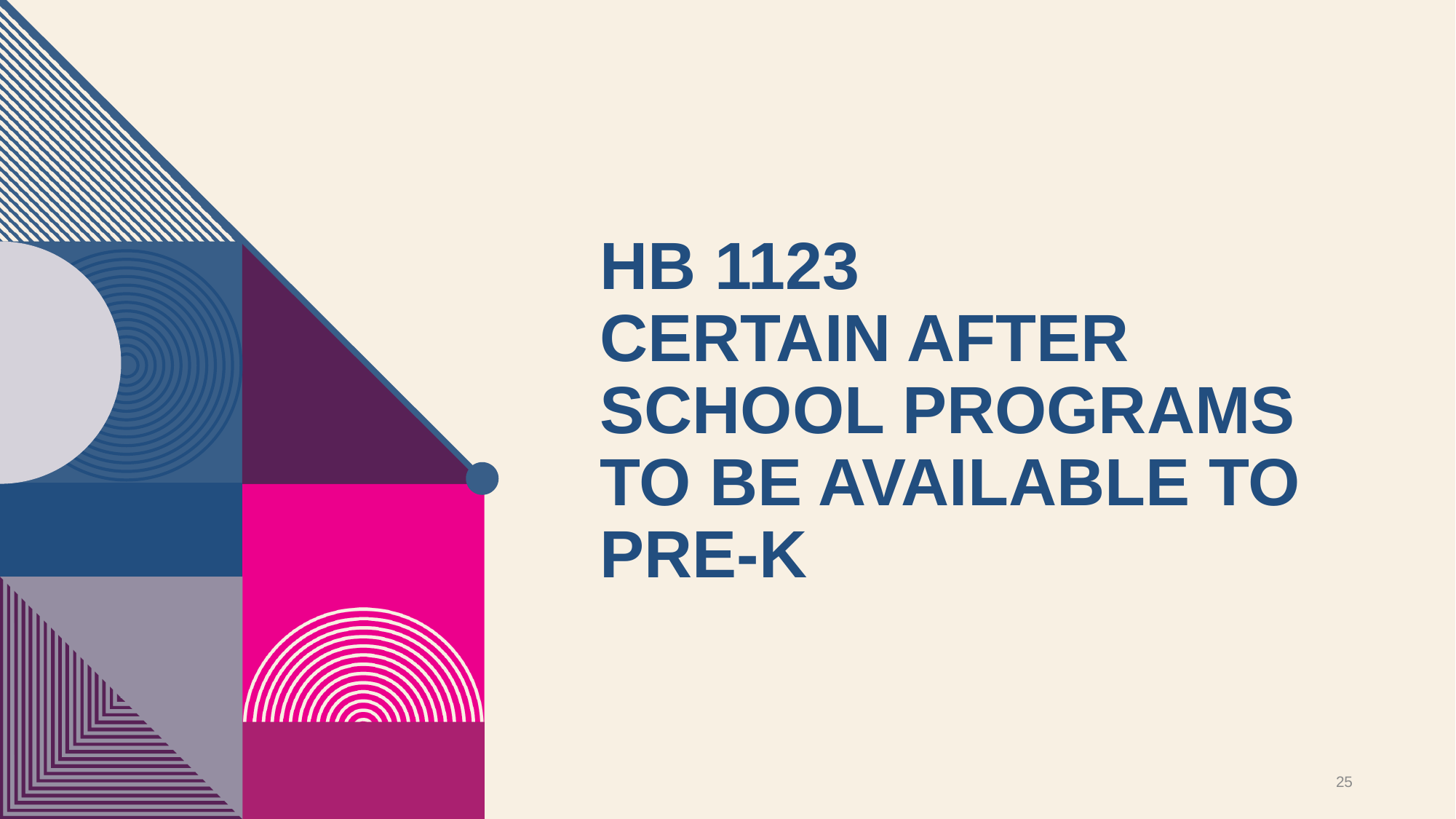

# HB 1123 CERTAIN AFTER SCHOOL PROGRAMS TO BE AVAILABLE TO PRE-K

25